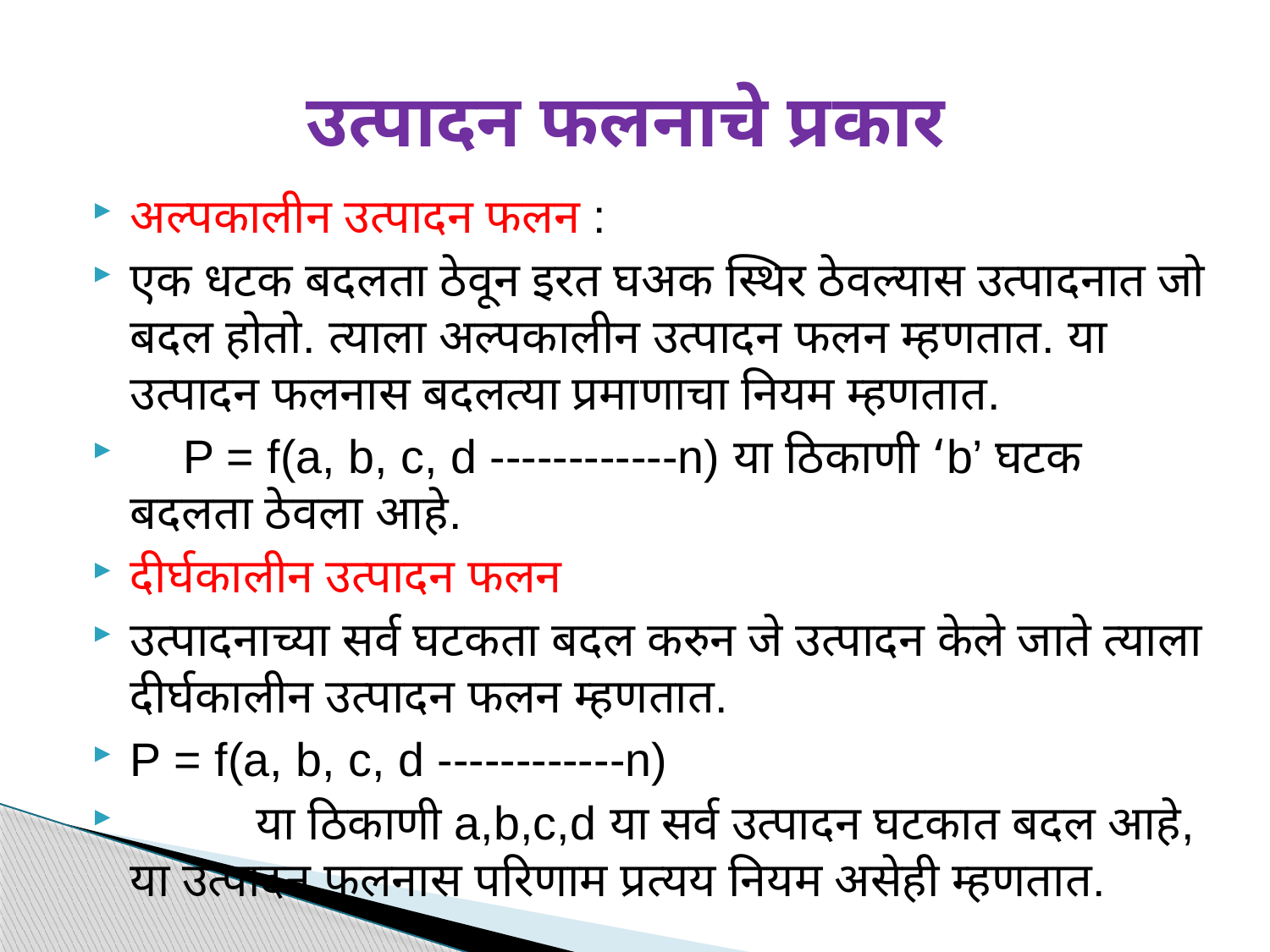

# उत्पादन फलनाचे प्रकार
अल्पकालीन उत्पादन फलन :
एक धटक बदलता ठेवून इरत घअक स्थिर ठेवल्यास उत्पादनात जो बदल होतो. त्याला अल्पकालीन उत्पादन फलन म्हणतात. या उत्पादन फलनास बदलत्या प्रमाणाचा नियम म्हणतात.
    P = f(a, b, c, d ------------n) या ठिकाणी ‘b’ घटक बदलता ठेवला आहे.
दीर्घकालीन उत्पादन फलन
उत्पादनाच्या सर्व घटकता बदल करुन जे उत्पादन केले जाते त्याला दीर्घकालीन उत्पादन फलन म्हणतात.
P = f(a, b, c, d ------------n)
		या ठिकाणी a,b,c,d या सर्व उत्पादन घटकात बदल आहे, या उत्पादन फलनास परिणाम प्रत्यय नियम असेही म्हणतात.